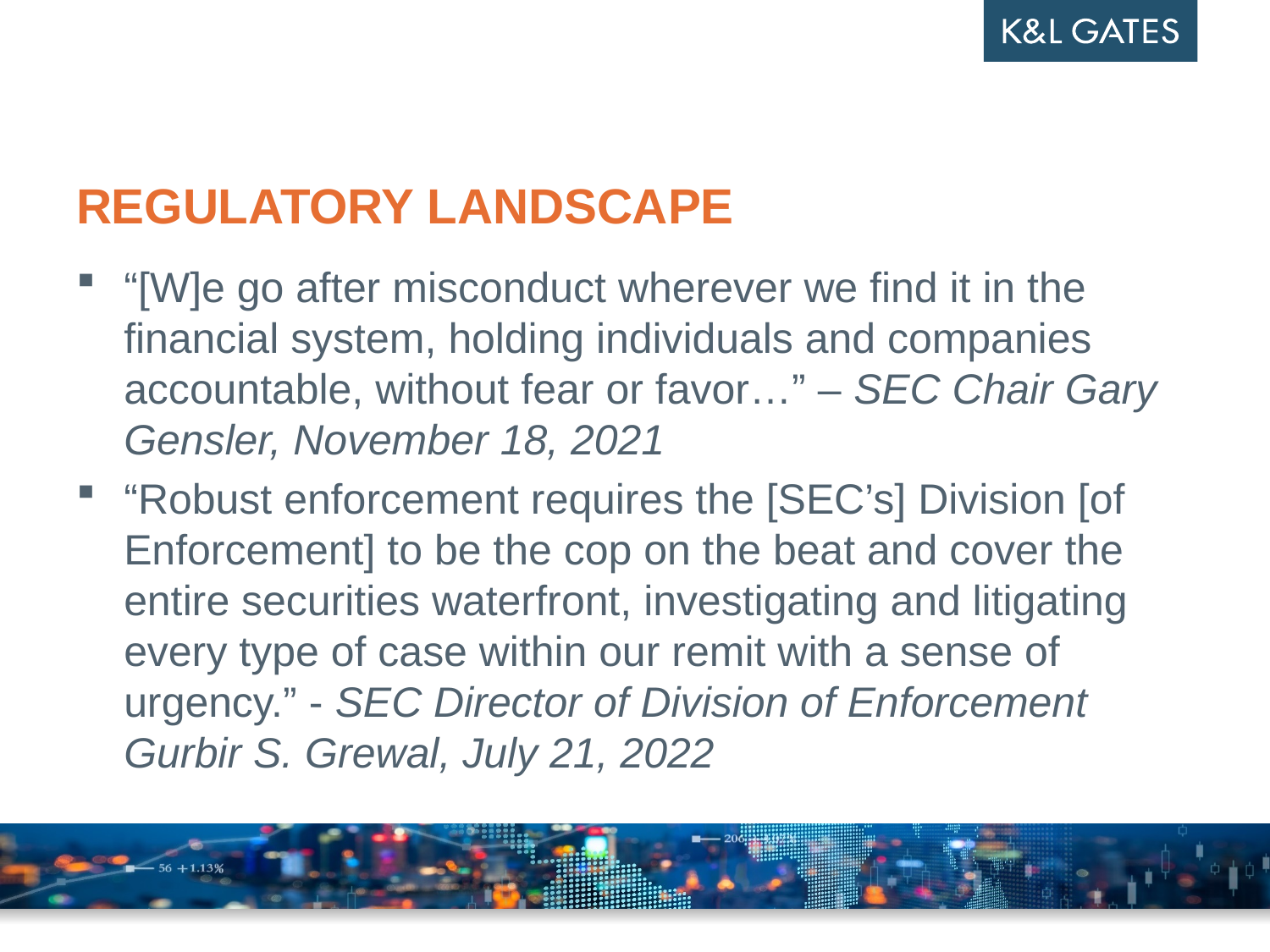

# REGULATORY LANDSCAPE
“[W]e go after misconduct wherever we find it in the financial system, holding individuals and companies accountable, without fear or favor…” – SEC Chair Gary Gensler, November 18, 2021
“Robust enforcement requires the [SEC’s] Division [of Enforcement] to be the cop on the beat and cover the entire securities waterfront, investigating and litigating every type of case within our remit with a sense of urgency.” - SEC Director of Division of Enforcement Gurbir S. Grewal, July 21, 2022